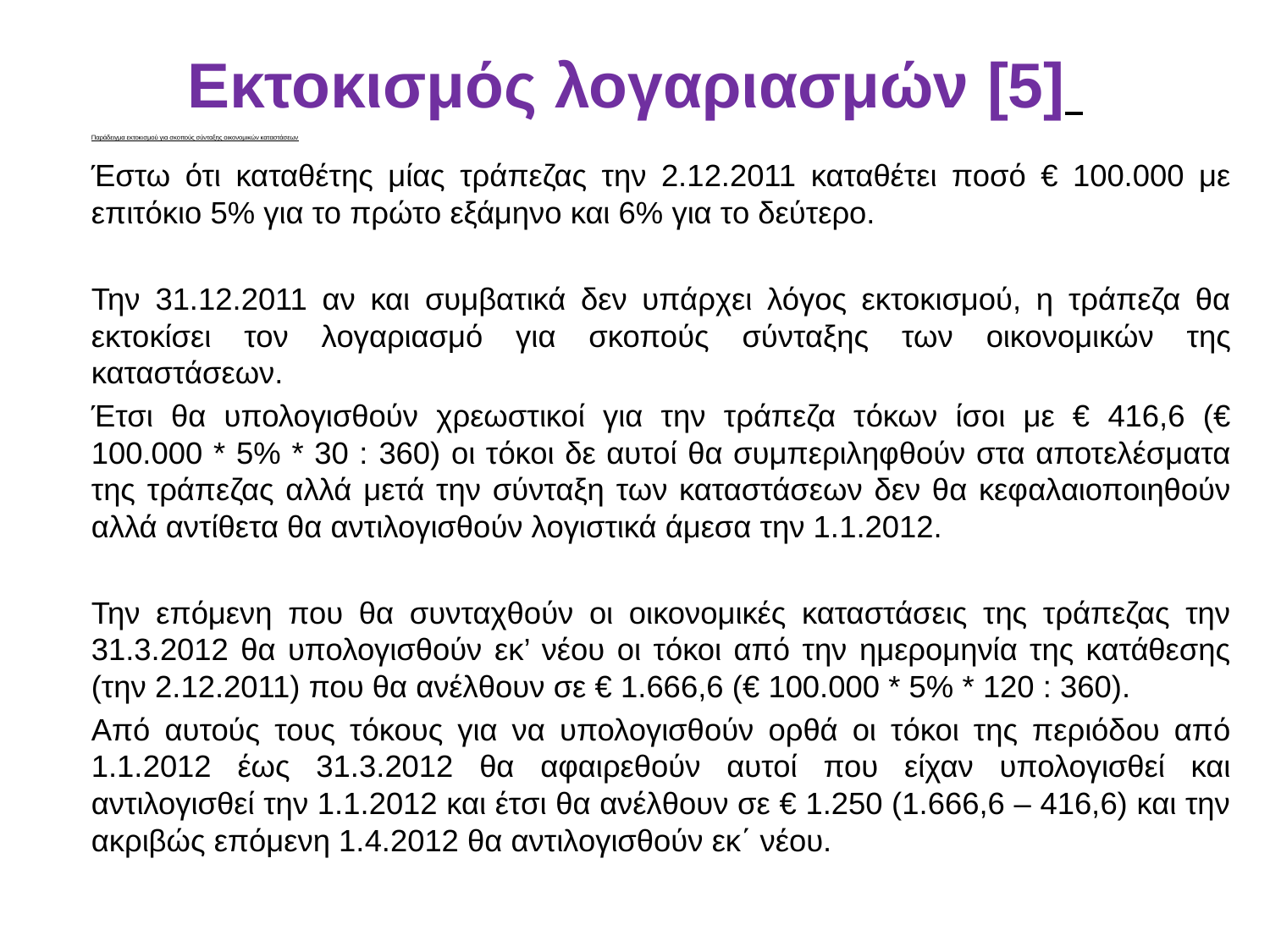

# Εκτοκισμός λογαριασμών [5]
	Παράδειγμα εκτοκισμού για σκοπούς σύνταξης οικονομικών καταστάσεων

	Έστω ότι καταθέτης μίας τράπεζας την 2.12.2011 καταθέτει ποσό € 100.000 με επιτόκιο 5% για το πρώτο εξάμηνο και 6% για το δεύτερο.

	Την 31.12.2011 αν και συμβατικά δεν υπάρχει λόγος εκτοκισμού, η τράπεζα θα εκτοκίσει τον λογαριασμό για σκοπούς σύνταξης των οικονομικών της καταστάσεων.
	Έτσι θα υπολογισθούν χρεωστικοί για την τράπεζα τόκων ίσοι με € 416,6 (€ 100.000 * 5% * 30 : 360) οι τόκοι δε αυτοί θα συμπεριληφθούν στα αποτελέσματα της τράπεζας αλλά μετά την σύνταξη των καταστάσεων δεν θα κεφαλαιοποιηθούν αλλά αντίθετα θα αντιλογισθούν λογιστικά άμεσα την 1.1.2012.

	Την επόμενη που θα συνταχθούν οι οικονομικές καταστάσεις της τράπεζας την 31.3.2012 θα υπολογισθούν εκ’ νέου οι τόκοι από την ημερομηνία της κατάθεσης (την 2.12.2011) που θα ανέλθουν σε € 1.666,6 (€ 100.000 * 5% * 120 : 360).
	Από αυτούς τους τόκους για να υπολογισθούν ορθά οι τόκοι της περιόδου από 1.1.2012 έως 31.3.2012 θα αφαιρεθούν αυτοί που είχαν υπολογισθεί και αντιλογισθεί την 1.1.2012 και έτσι θα ανέλθουν σε € 1.250 (1.666,6 – 416,6) και την ακριβώς επόμενη 1.4.2012 θα αντιλογισθούν εκ΄ νέου.